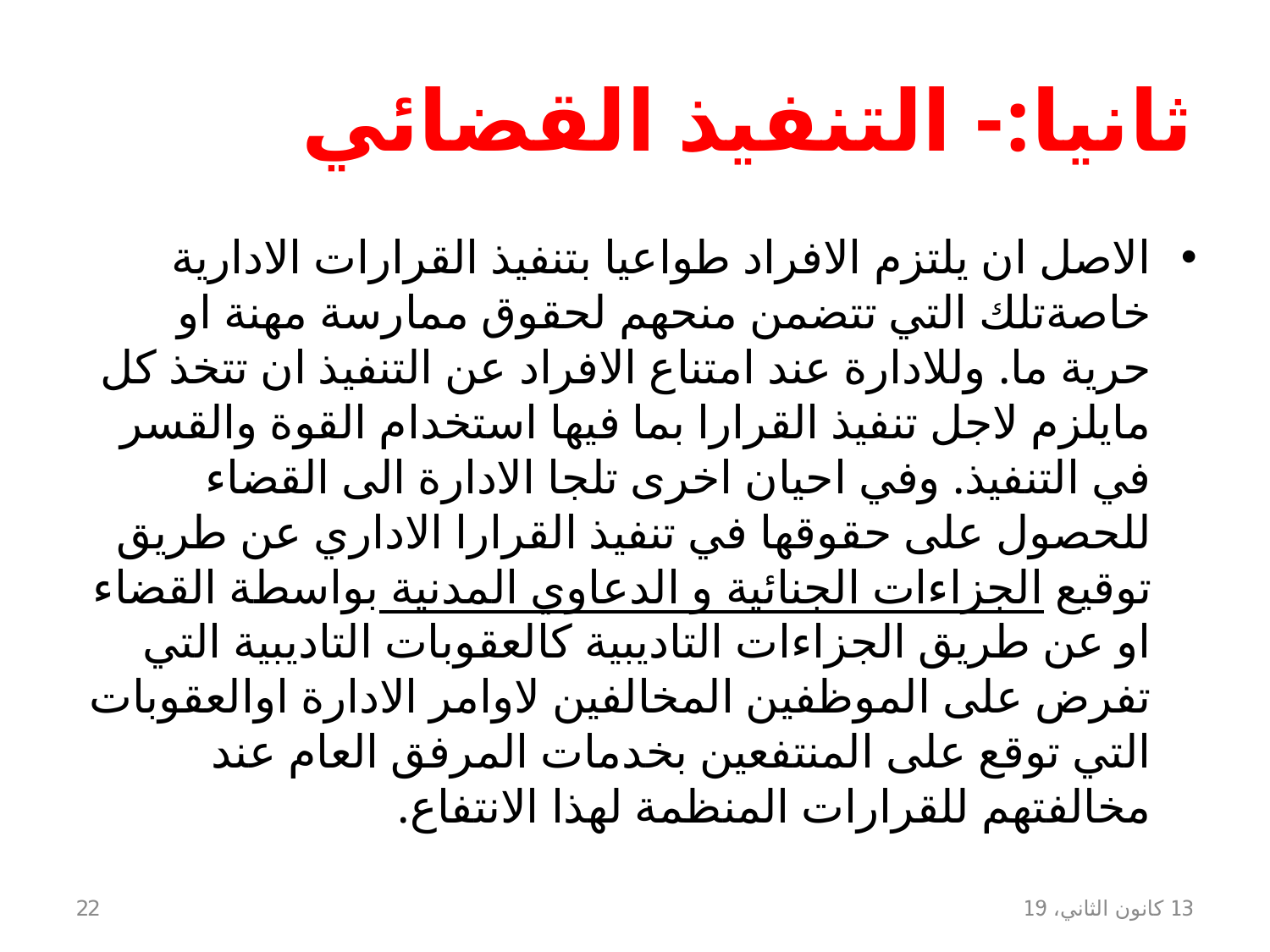

# ثانيا:- التنفيذ القضائي
الاصل ان يلتزم الافراد طواعيا بتنفيذ القرارات الادارية خاصةتلك التي تتضمن منحهم لحقوق ممارسة مهنة او حرية ما. وللادارة عند امتناع الافراد عن التنفيذ ان تتخذ كل مايلزم لاجل تنفيذ القرارا بما فيها استخدام القوة والقسر في التنفيذ. وفي احيان اخرى تلجا الادارة الى القضاء للحصول على حقوقها في تنفيذ القرارا الاداري عن طريق توقيع الجزاءات الجنائية و الدعاوي المدنية بواسطة القضاء او عن طريق الجزاءات التاديبية كالعقوبات التاديبية التي تفرض على الموظفين المخالفين لاوامر الادارة اوالعقوبات التي توقع على المنتفعين بخدمات المرفق العام عند مخالفتهم للقرارات المنظمة لهذا الانتفاع.
22

13 كانون الثاني، 19